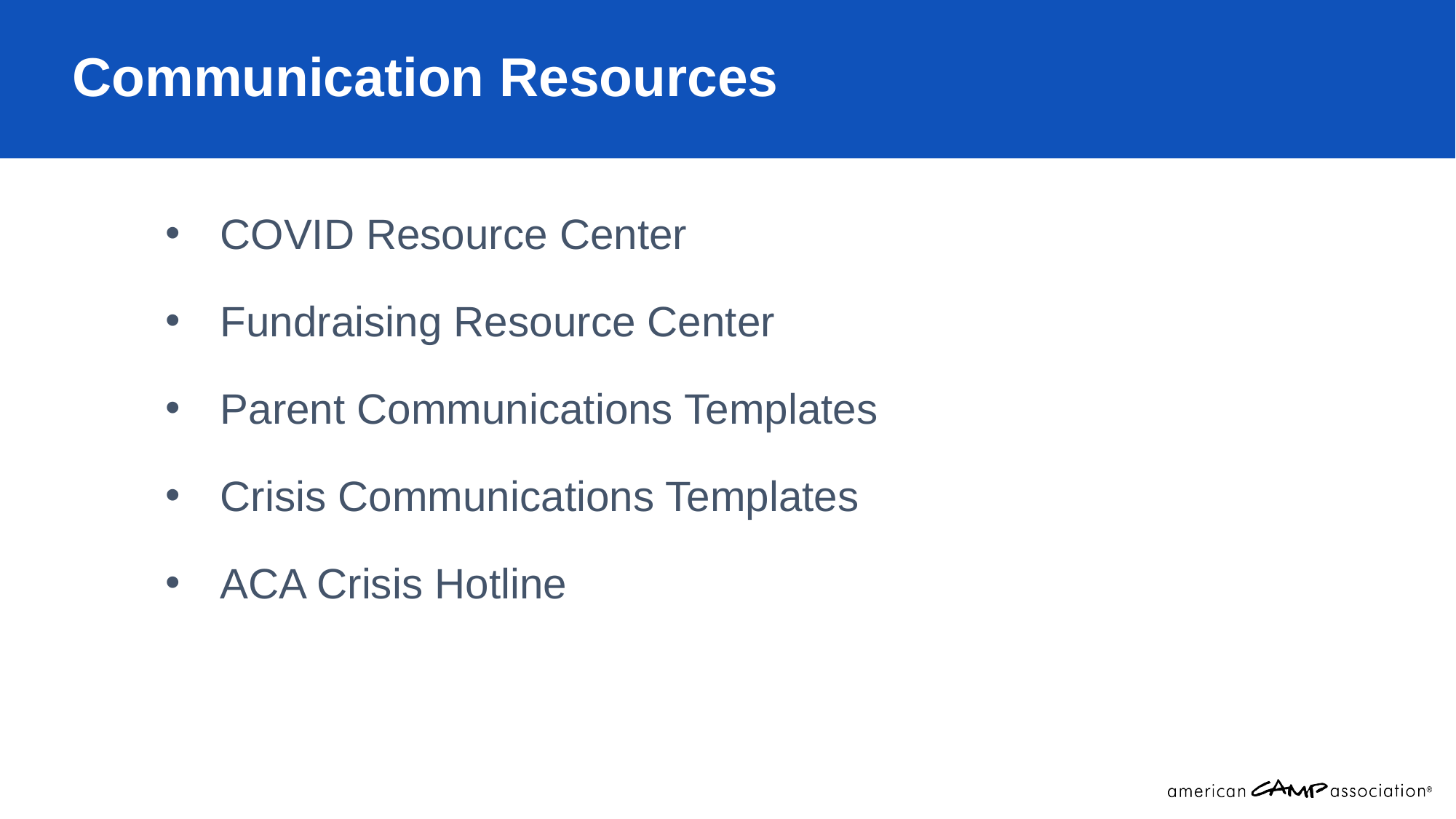

Communication Resources
COVID Resource Center
Fundraising Resource Center
Parent Communications Templates
Crisis Communications Templates
ACA Crisis Hotline